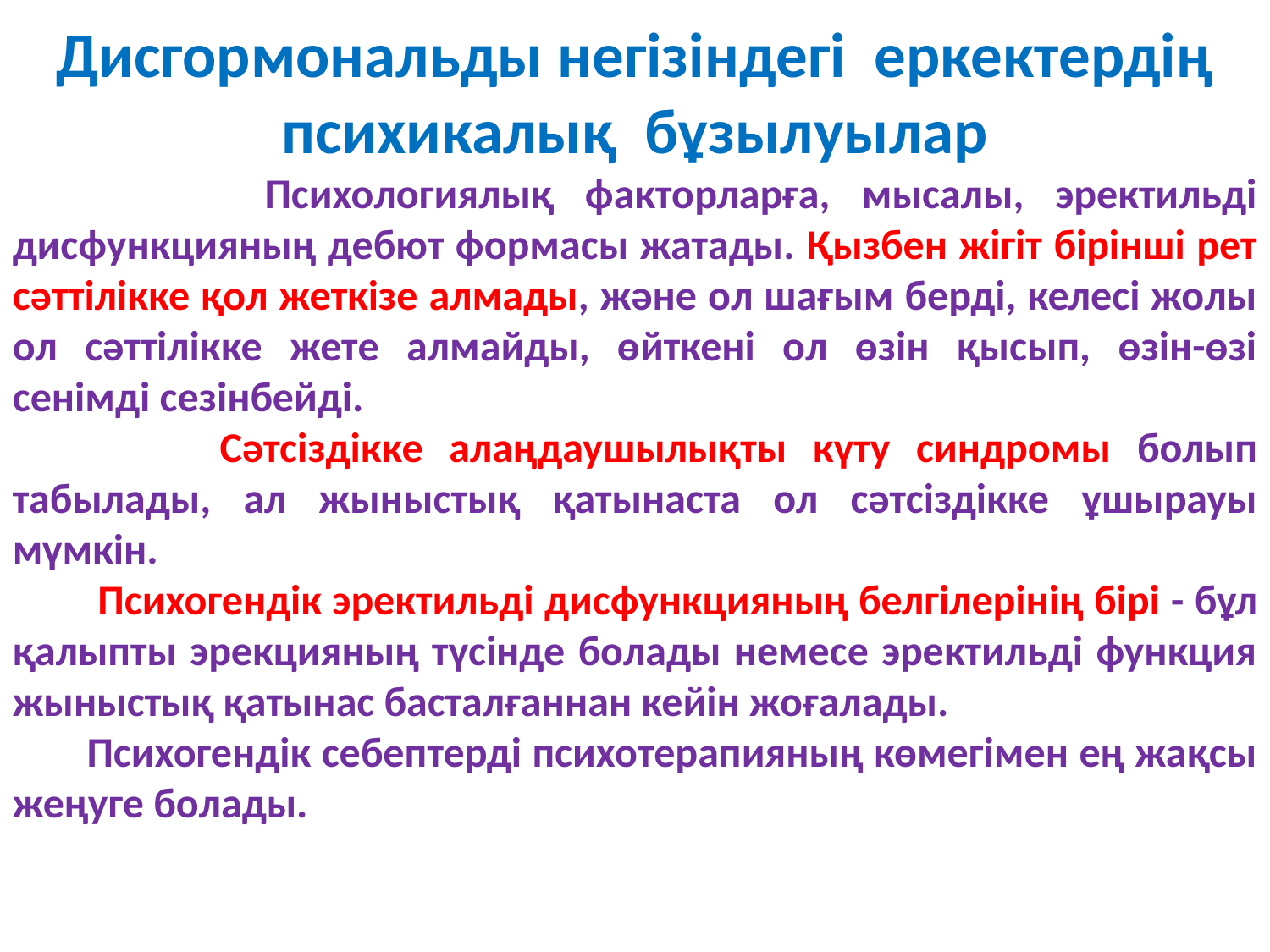

Дисгормональды негізіндегі  еркектердің психикалық  бұзылуылар
        Психологиялық факторларға, мысалы, эректильді дисфункцияның дебют формасы жатады. Қызбен жігіт бірінші рет сәттілікке қол жеткізе алмады, және ол шағым берді, келесі жолы ол сәттілікке жете алмайды, өйткені ол өзін қысып, өзін-өзі сенімді сезінбейді.
        Сәтсіздікке алаңдаушылықты күту синдромы болып табылады, ал жыныстық қатынаста ол сәтсіздікке ұшырауы мүмкін.
        Психогендік эректильді дисфункцияның белгілерінің бірі - бұл қалыпты эрекцияның түсінде болады немесе эректильді функция жыныстық қатынас басталғаннан кейін жоғалады.
       Психогендік себептерді психотерапияның көмегімен ең жақсы жеңуге болады.